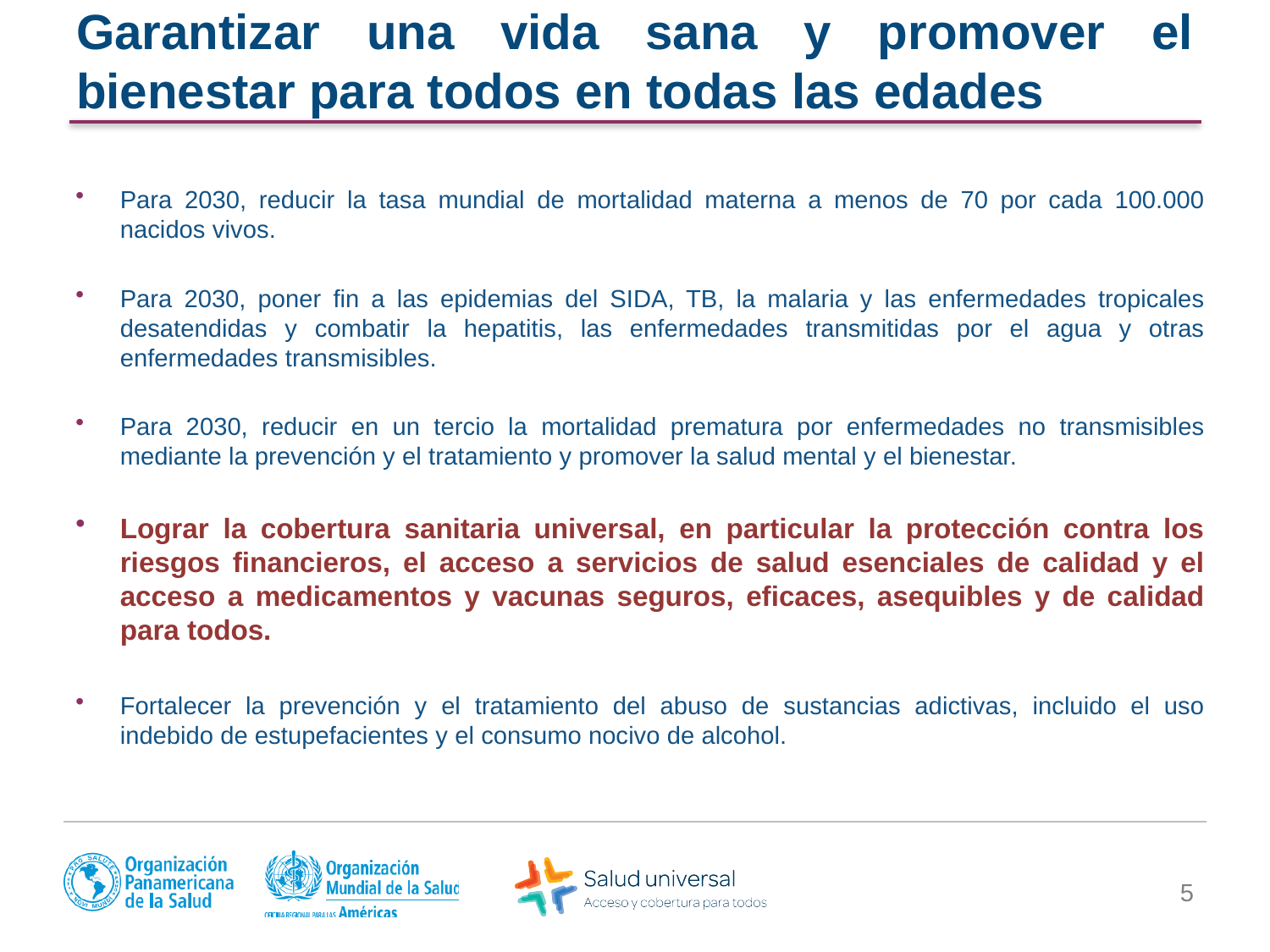

# Garantizar una vida sana y promover el bienestar para todos en todas las edades

Para 2030, reducir la tasa mundial de mortalidad materna a menos de 70 por cada 100.000 nacidos vivos.

Para 2030, poner fin a las epidemias del SIDA, TB, la malaria y las enfermedades tropicales desatendidas y combatir la hepatitis, las enfermedades transmitidas por el agua y otras enfermedades transmisibles.

Para 2030, reducir en un tercio la mortalidad prematura por enfermedades no transmisibles mediante la prevención y el tratamiento y promover la salud mental y el bienestar.

Lograr la cobertura sanitaria universal, en particular la protección contra los riesgos financieros, el acceso a servicios de salud esenciales de calidad y el acceso a medicamentos y vacunas seguros, eficaces, asequibles y de calidad para todos.

Fortalecer la prevención y el tratamiento del abuso de sustancias adictivas, incluido el uso indebido de estupefacientes y el consumo nocivo de alcohol.
5